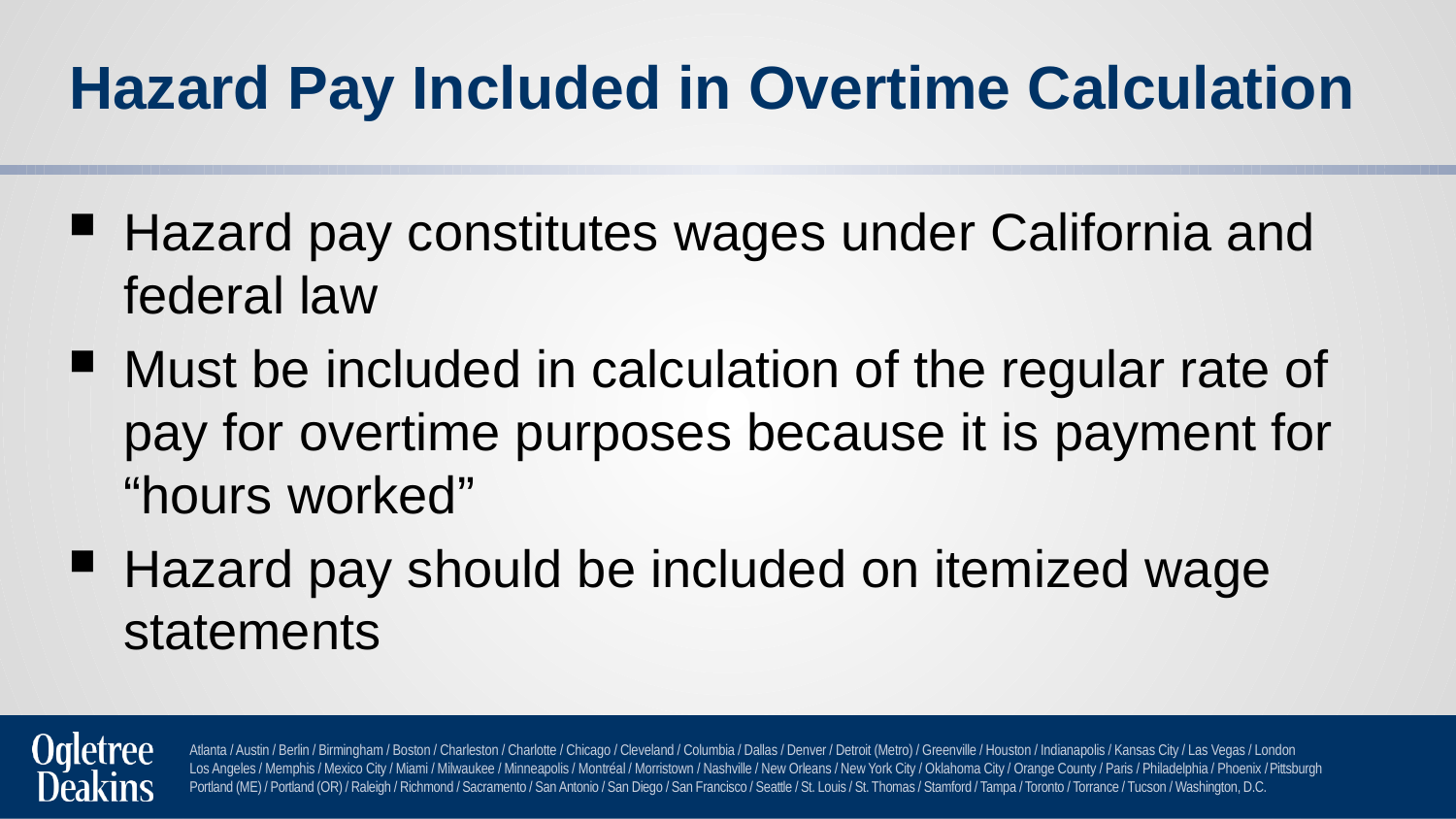

# Hazard Pay Included in Overtime Calculation
Hazard pay constitutes wages under California and federal law
Must be included in calculation of the regular rate of pay for overtime purposes because it is payment for “hours worked”
Hazard pay should be included on itemized wage statements